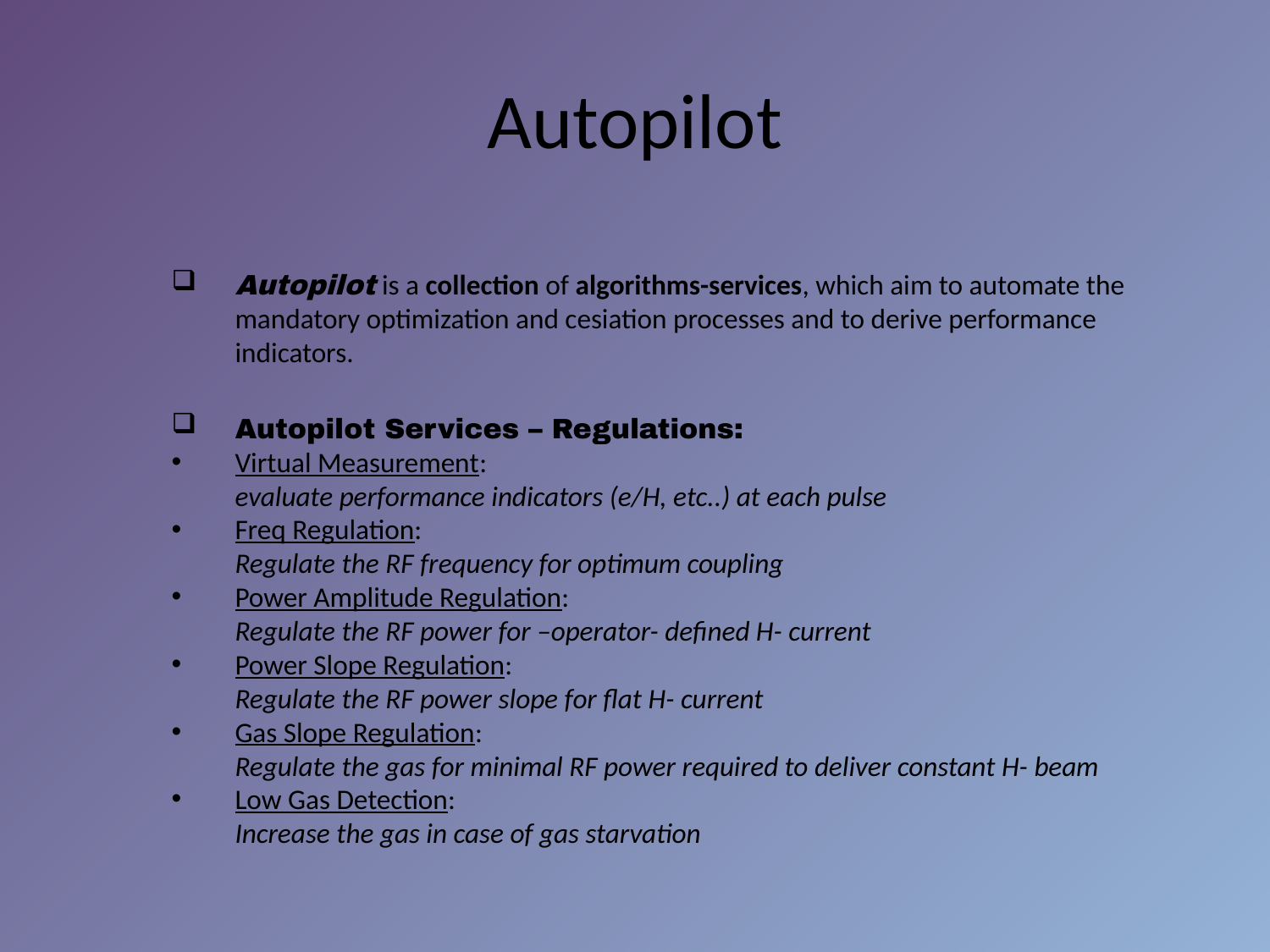

# Autopilot
Autopilot is a collection of algorithms-services, which aim to automate the mandatory optimization and cesiation processes and to derive performance indicators.

Autopilot Services – Regulations:
Virtual Measurement:
evaluate performance indicators (e/H, etc..) at each pulse
Freq Regulation:
Regulate the RF frequency for optimum coupling
Power Amplitude Regulation:
Regulate the RF power for –operator- defined H- current
Power Slope Regulation:
Regulate the RF power slope for flat H- current
Gas Slope Regulation:
Regulate the gas for minimal RF power required to deliver constant H- beam
Low Gas Detection:
Increase the gas in case of gas starvation